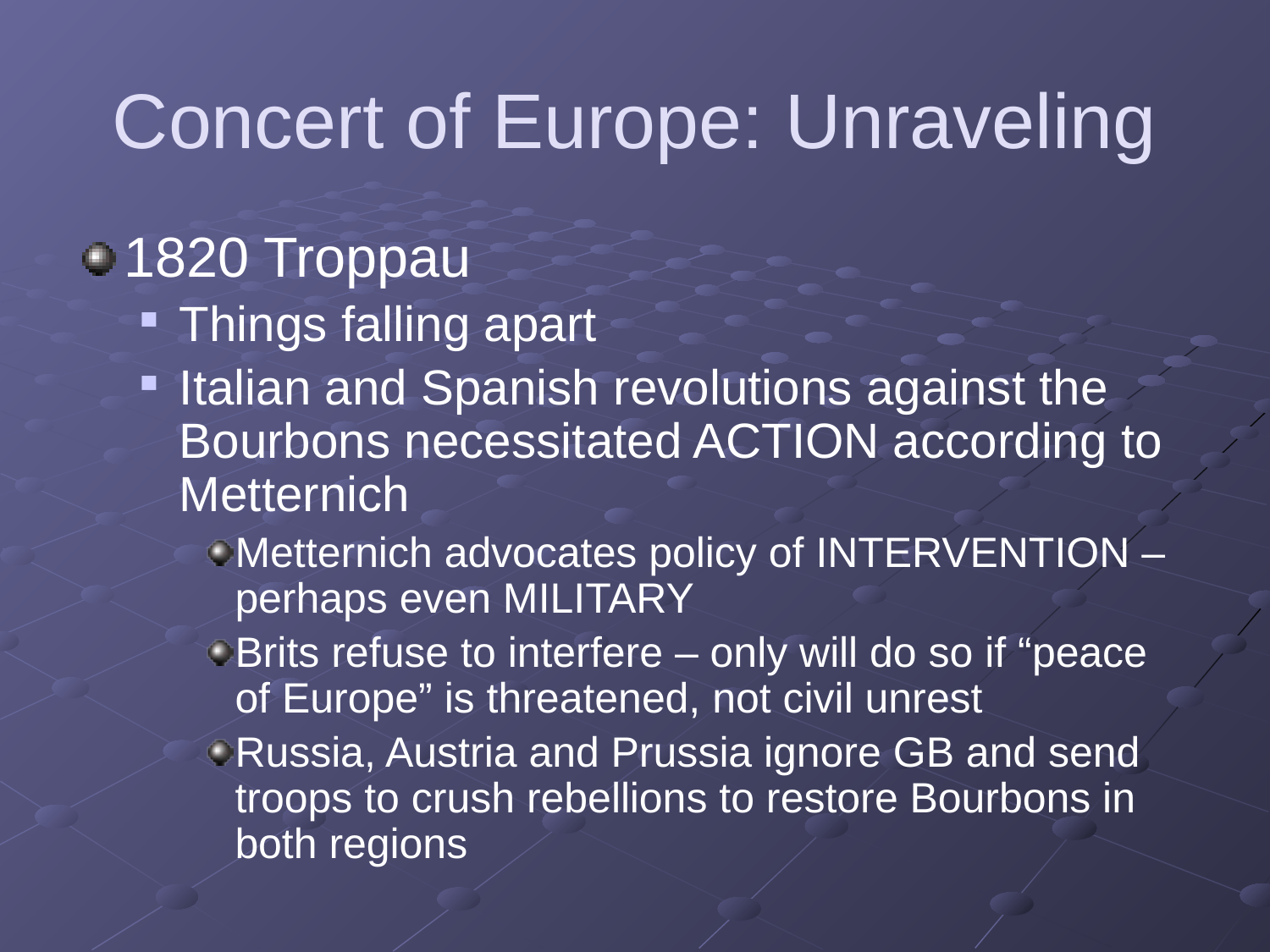

# Concert of Europe: Unraveling
1820 Troppau
Things falling apart
Italian and Spanish revolutions against the Bourbons necessitated ACTION according to Metternich
Metternich advocates policy of INTERVENTION – perhaps even MILITARY
Brits refuse to interfere – only will do so if “peace of Europe” is threatened, not civil unrest
Russia, Austria and Prussia ignore GB and send troops to crush rebellions to restore Bourbons in both regions